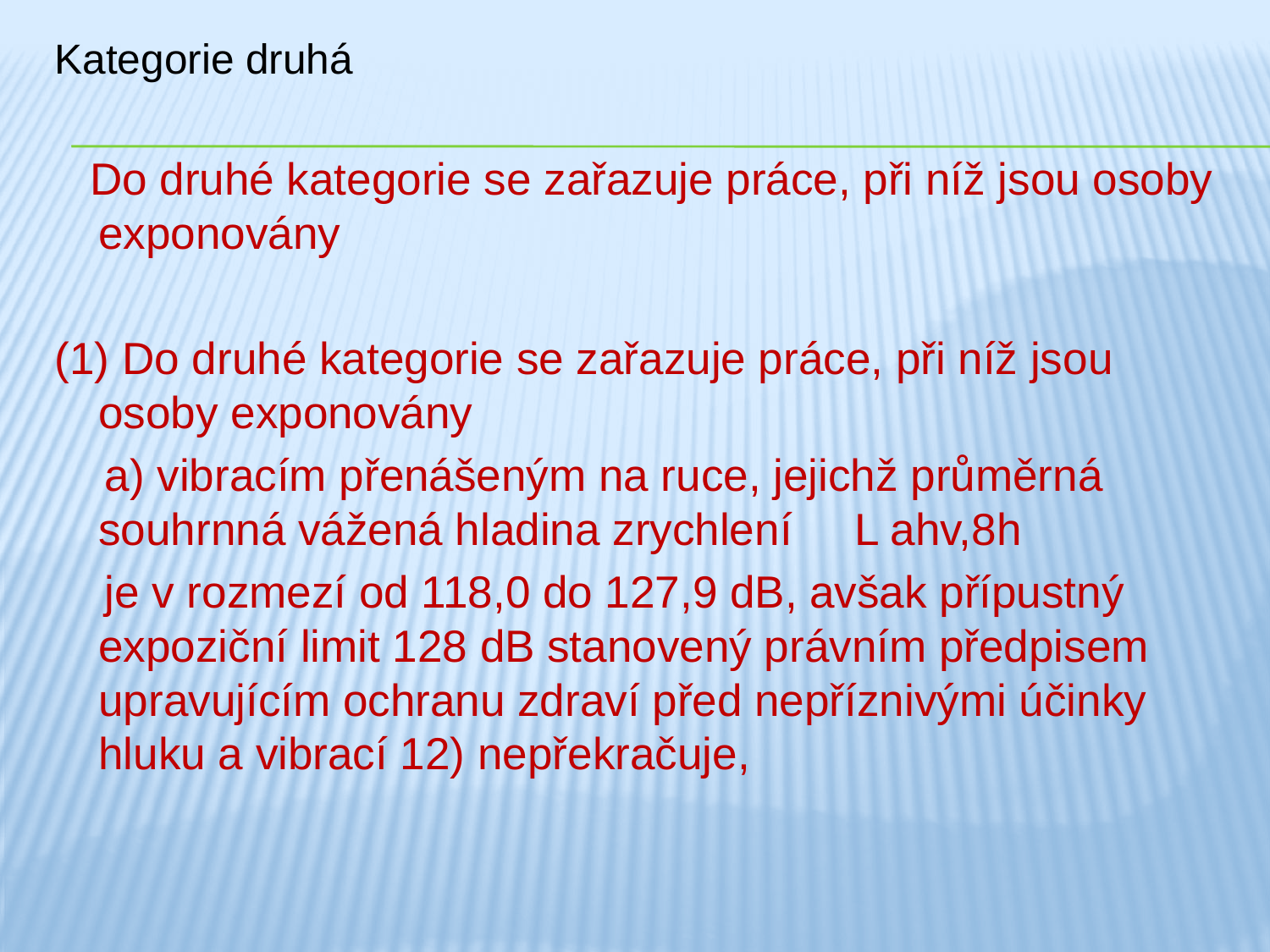

Kategorie druhá

   Do druhé kategorie se zařazuje práce, při níž jsou osoby exponovány

(1) Do druhé kategorie se zařazuje práce, při níž jsou osoby exponovány
    a) vibracím přenášeným na ruce, jejichž průměrná souhrnná vážená hladina zrychlení     L ahv,8h
    je v rozmezí od 118,0 do 127,9 dB, avšak přípustný expoziční limit 128 dB stanovený právním předpisem upravujícím ochranu zdraví před nepříznivými účinky hluku a vibrací 12) nepřekračuje,